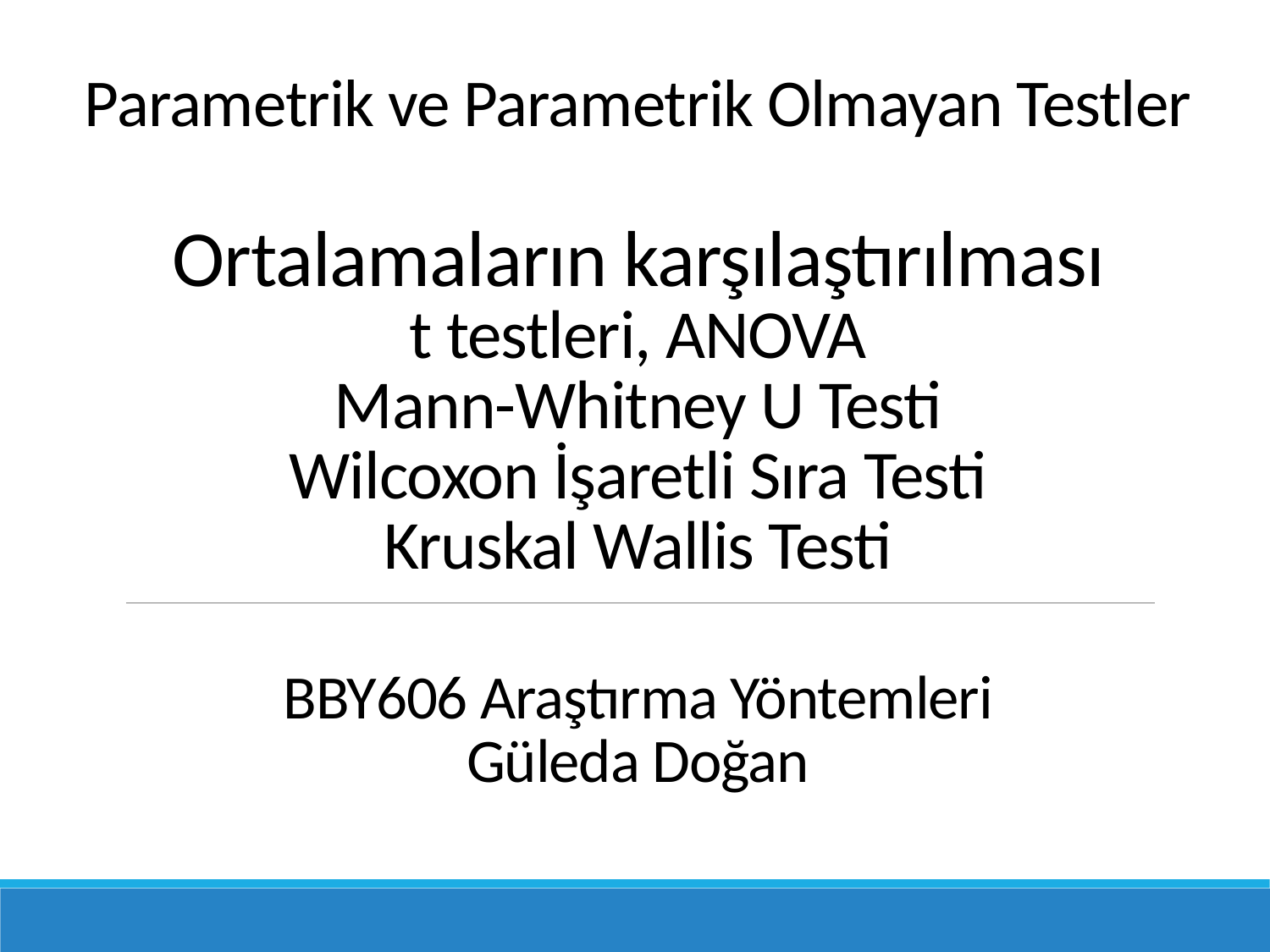

# Parametrik ve Parametrik Olmayan Testler Ortalamaların karşılaştırılması t testleri, ANOVA Mann-Whitney U Testi Wilcoxon İşaretli Sıra Testi Kruskal Wallis Testi BBY606 Araştırma Yöntemleri Güleda Doğan